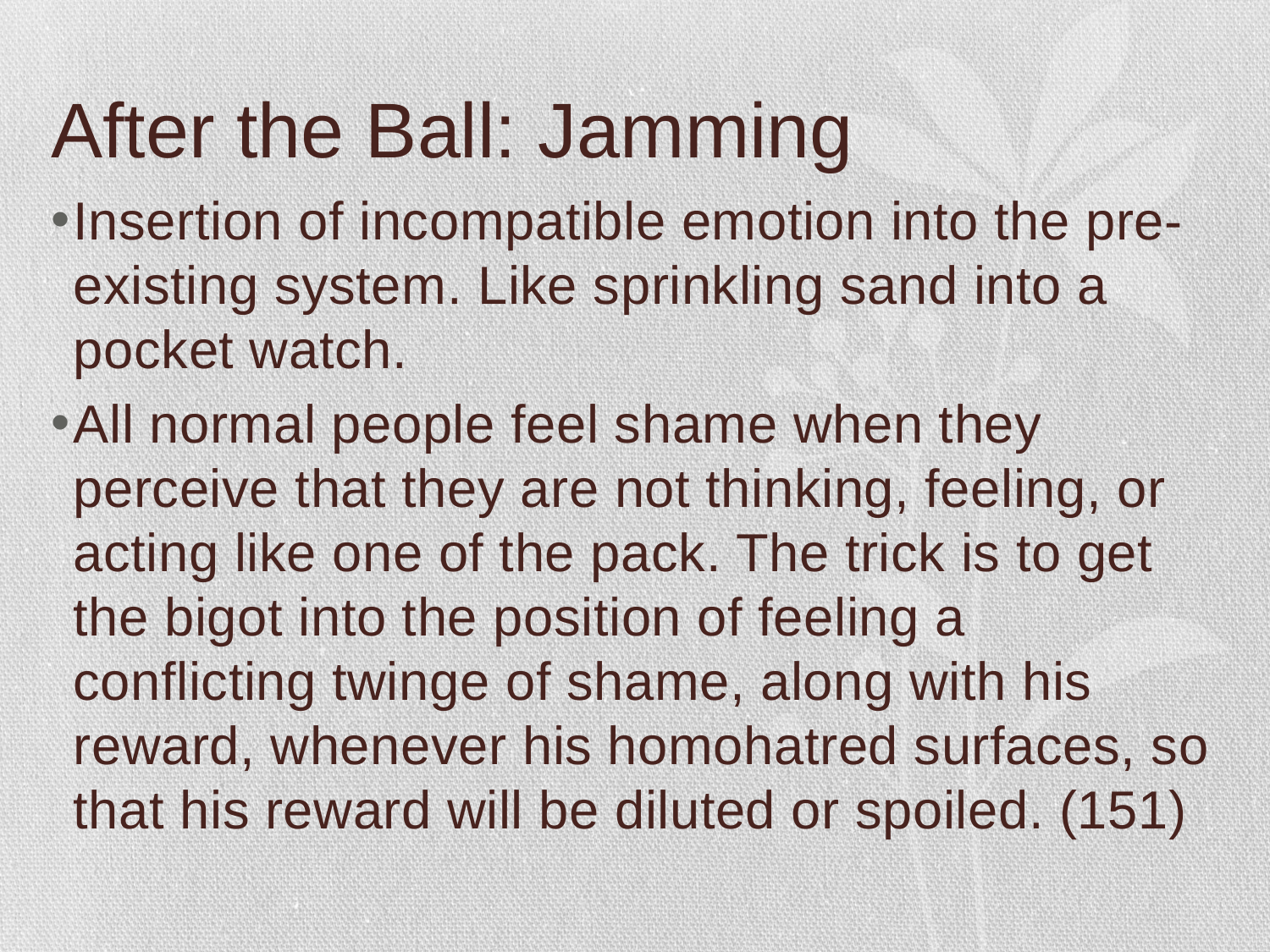

# After the Ball: Jamming
Insertion of incompatible emotion into the pre-existing system. Like sprinkling sand into a pocket watch.
All normal people feel shame when they perceive that they are not thinking, feeling, or acting like one of the pack. The trick is to get the bigot into the position of feeling a conflicting twinge of shame, along with his reward, whenever his homohatred surfaces, so that his reward will be diluted or spoiled. (151)